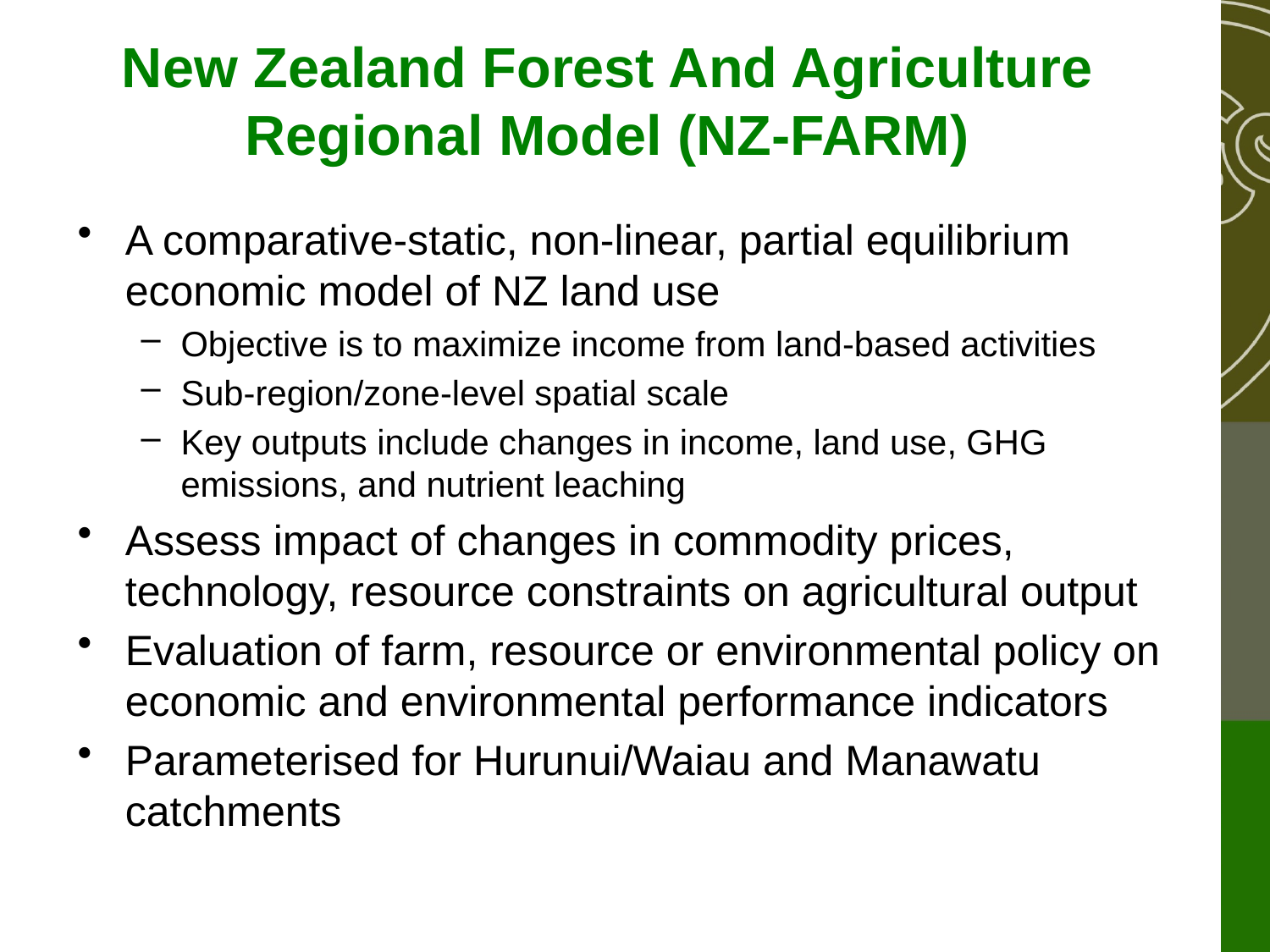

# New Zealand Forest And Agriculture Regional Model (NZ-FARM)
A comparative-static, non-linear, partial equilibrium economic model of NZ land use
Objective is to maximize income from land-based activities
Sub-region/zone-level spatial scale
Key outputs include changes in income, land use, GHG emissions, and nutrient leaching
Assess impact of changes in commodity prices, technology, resource constraints on agricultural output
Evaluation of farm, resource or environmental policy on economic and environmental performance indicators
Parameterised for Hurunui/Waiau and Manawatu catchments